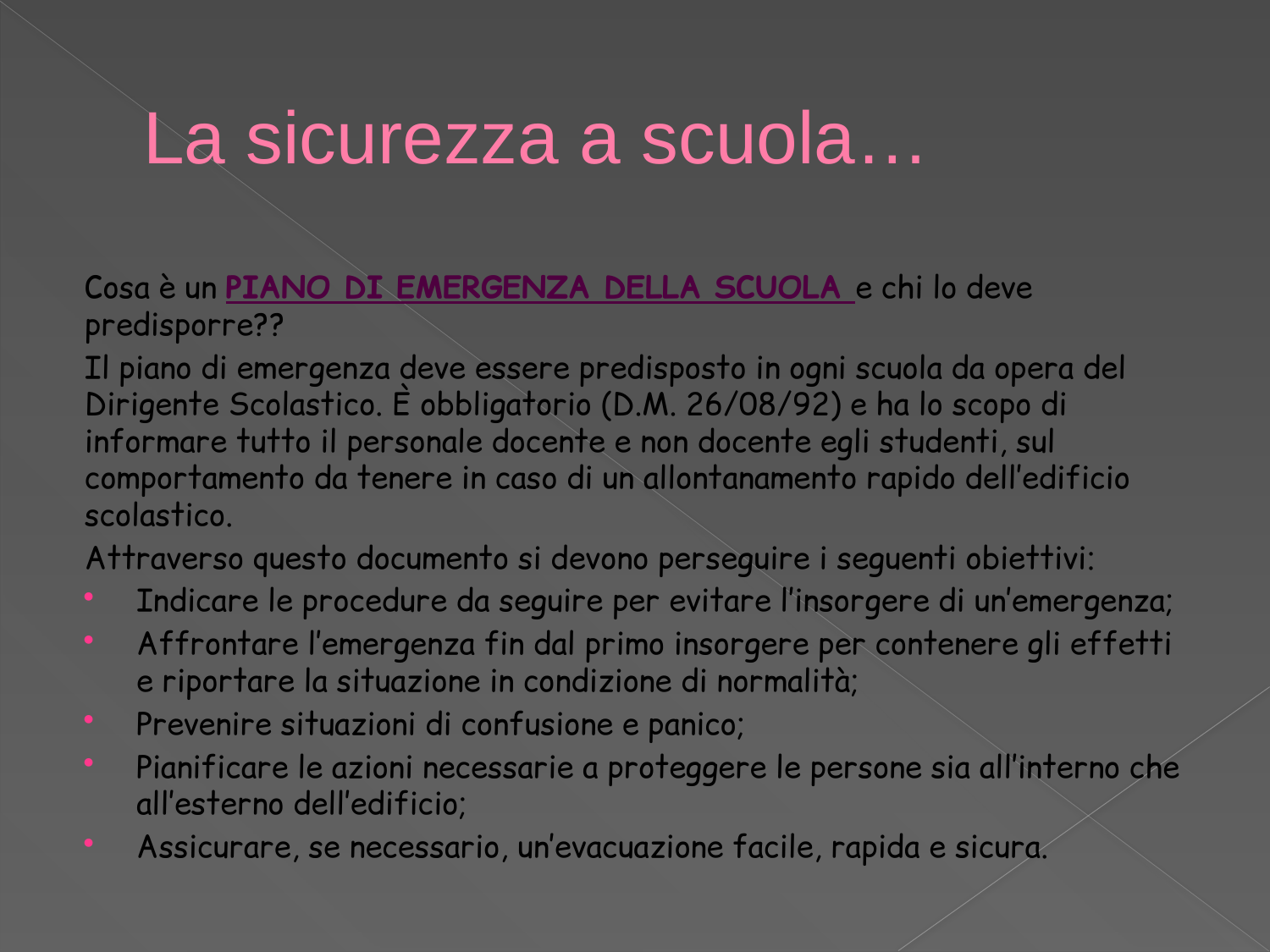

# La sicurezza a scuola…
Cosa è un PIANO DI EMERGENZA DELLA SCUOLA e chi lo deve predisporre??
Il piano di emergenza deve essere predisposto in ogni scuola da opera del Dirigente Scolastico. È obbligatorio (D.M. 26/08/92) e ha lo scopo di informare tutto il personale docente e non docente egli studenti, sul comportamento da tenere in caso di un allontanamento rapido dell’edificio scolastico.
Attraverso questo documento si devono perseguire i seguenti obiettivi:
Indicare le procedure da seguire per evitare l’insorgere di un’emergenza;
Affrontare l’emergenza fin dal primo insorgere per contenere gli effetti e riportare la situazione in condizione di normalità;
Prevenire situazioni di confusione e panico;
Pianificare le azioni necessarie a proteggere le persone sia all’interno che all’esterno dell’edificio;
Assicurare, se necessario, un’evacuazione facile, rapida e sicura.